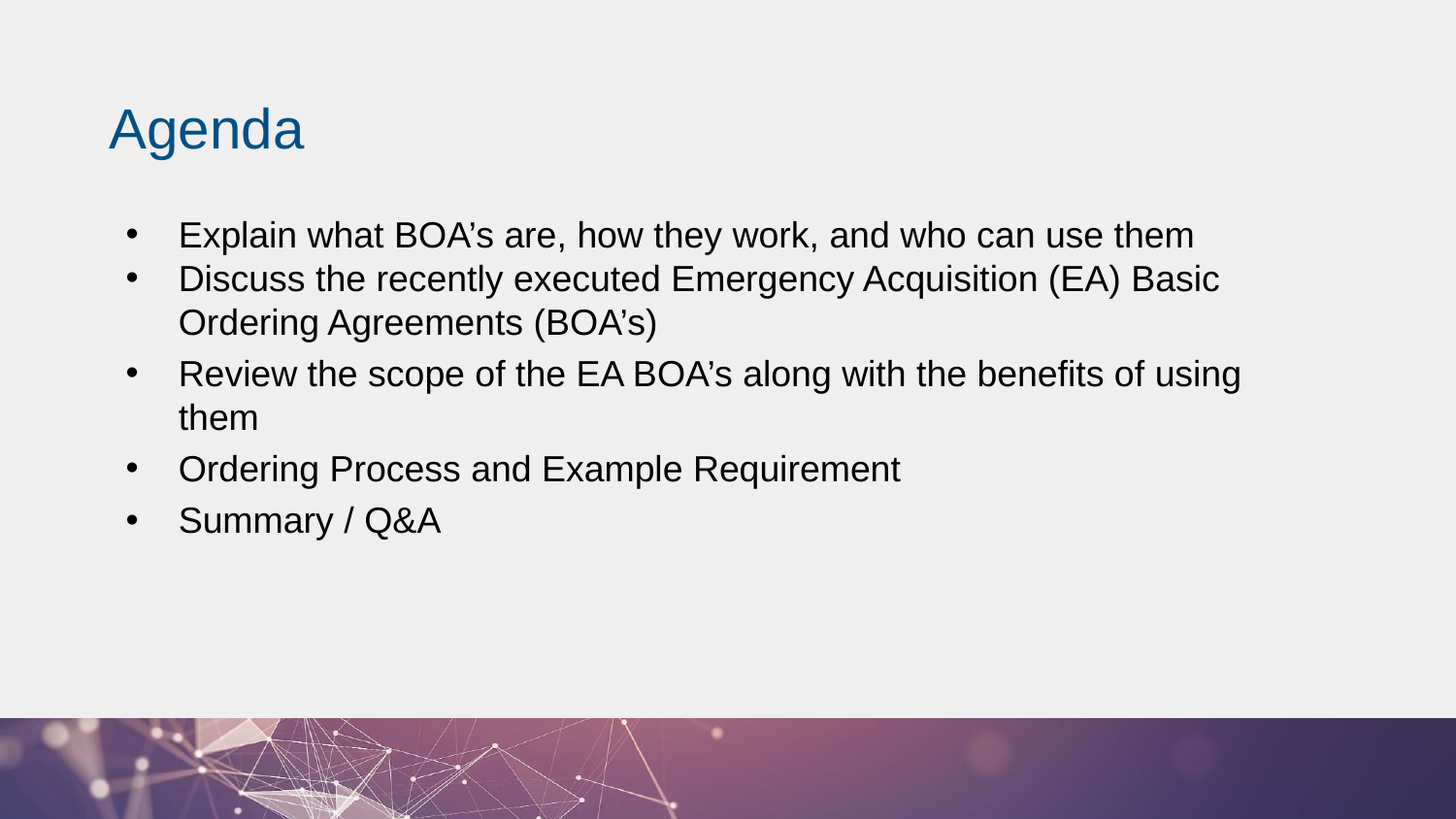

Agenda
Explain what BOA’s are, how they work, and who can use them
Discuss the recently executed Emergency Acquisition (EA) Basic Ordering Agreements (BOA’s)
Review the scope of the EA BOA’s along with the benefits of using them
Ordering Process and Example Requirement
Summary / Q&A